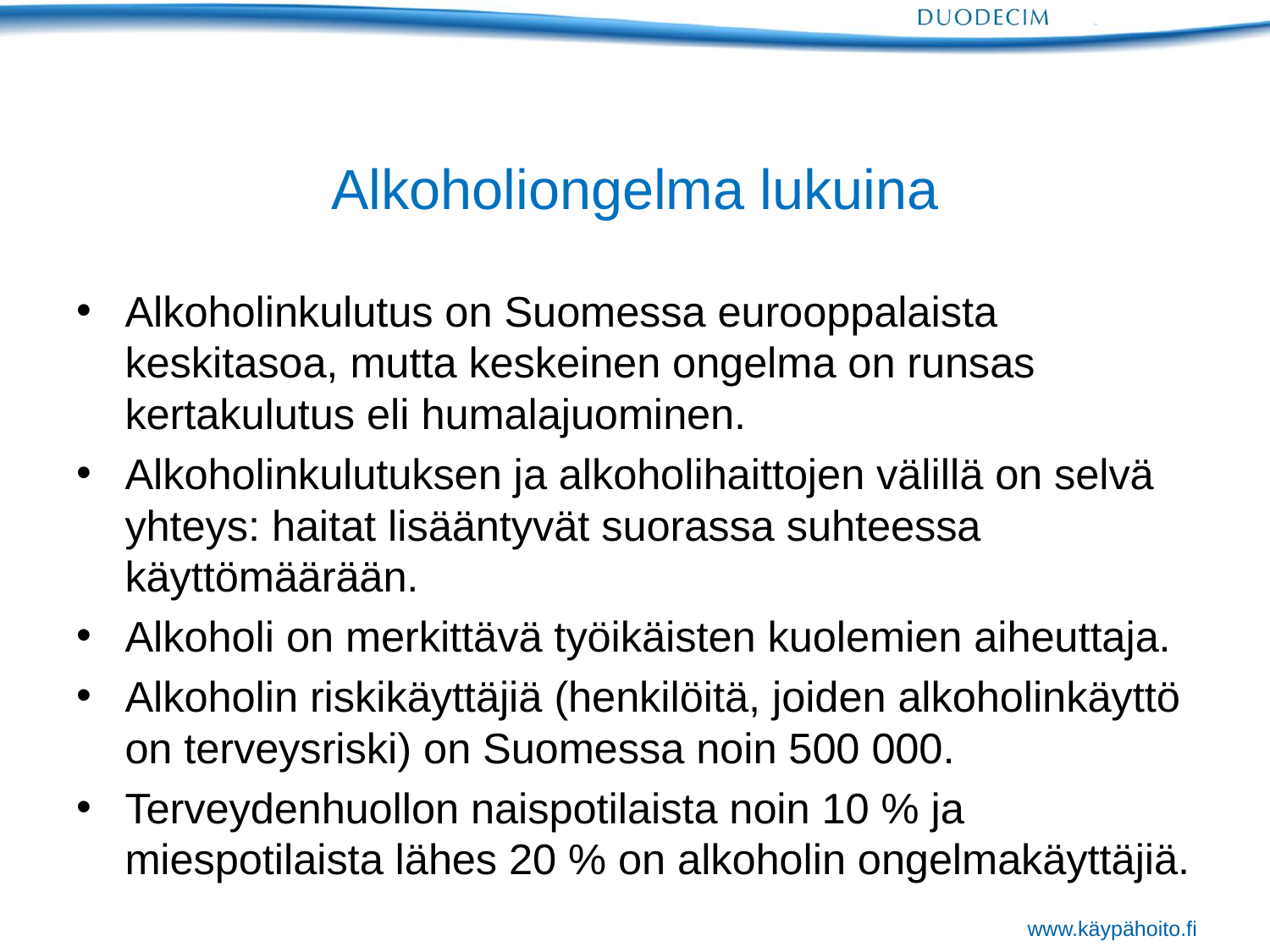

# Alkoholiongelma lukuina
Alkoholinkulutus on Suomessa eurooppalaista keskitasoa, mutta keskeinen ongelma on runsas kertakulutus eli humalajuominen.
Alkoholinkulutuksen ja alkoholihaittojen välillä on selvä yhteys: haitat lisääntyvät suorassa suhteessa käyttömäärään.
Alkoholi on merkittävä työikäisten kuolemien aiheuttaja.
Alkoholin riskikäyttäjiä (henkilöitä, joiden alkoholinkäyttö on terveysriski) on Suomessa noin 500 000.
Terveydenhuollon naispotilaista noin 10 % ja miespotilaista lähes 20 % on alkoholin ongelmakäyttäjiä.